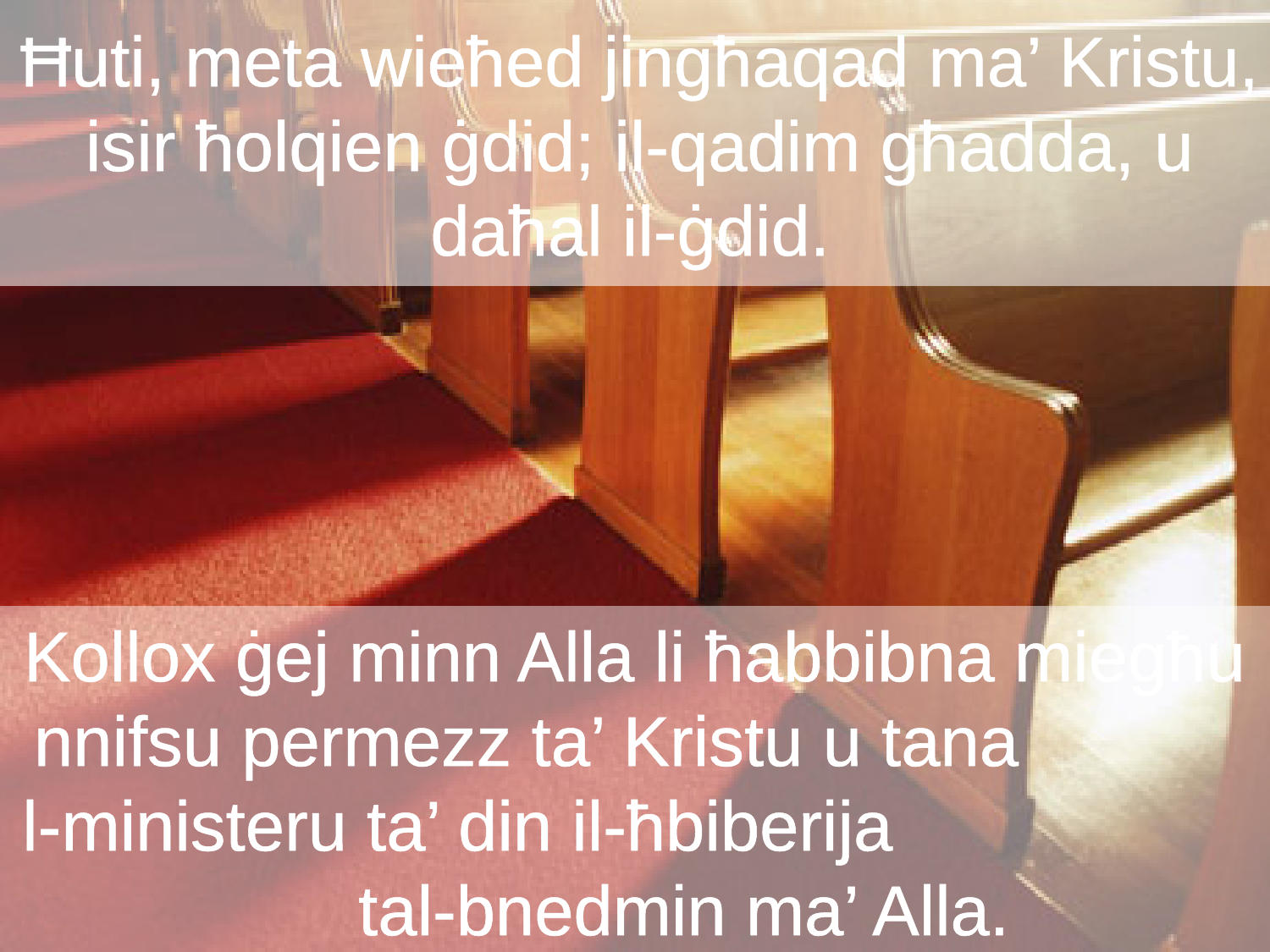

Ħuti, meta wieħed jingħaqad ma’ Kristu, isir ħolqien ġdid; il-qadim għadda, u daħal il-ġdid.
Kollox ġej minn Alla li ħabbibna miegħu nnifsu permezz ta’ Kristu u tana            l-ministeru ta’ din il-ħbiberija                         tal-bnedmin ma’ Alla.